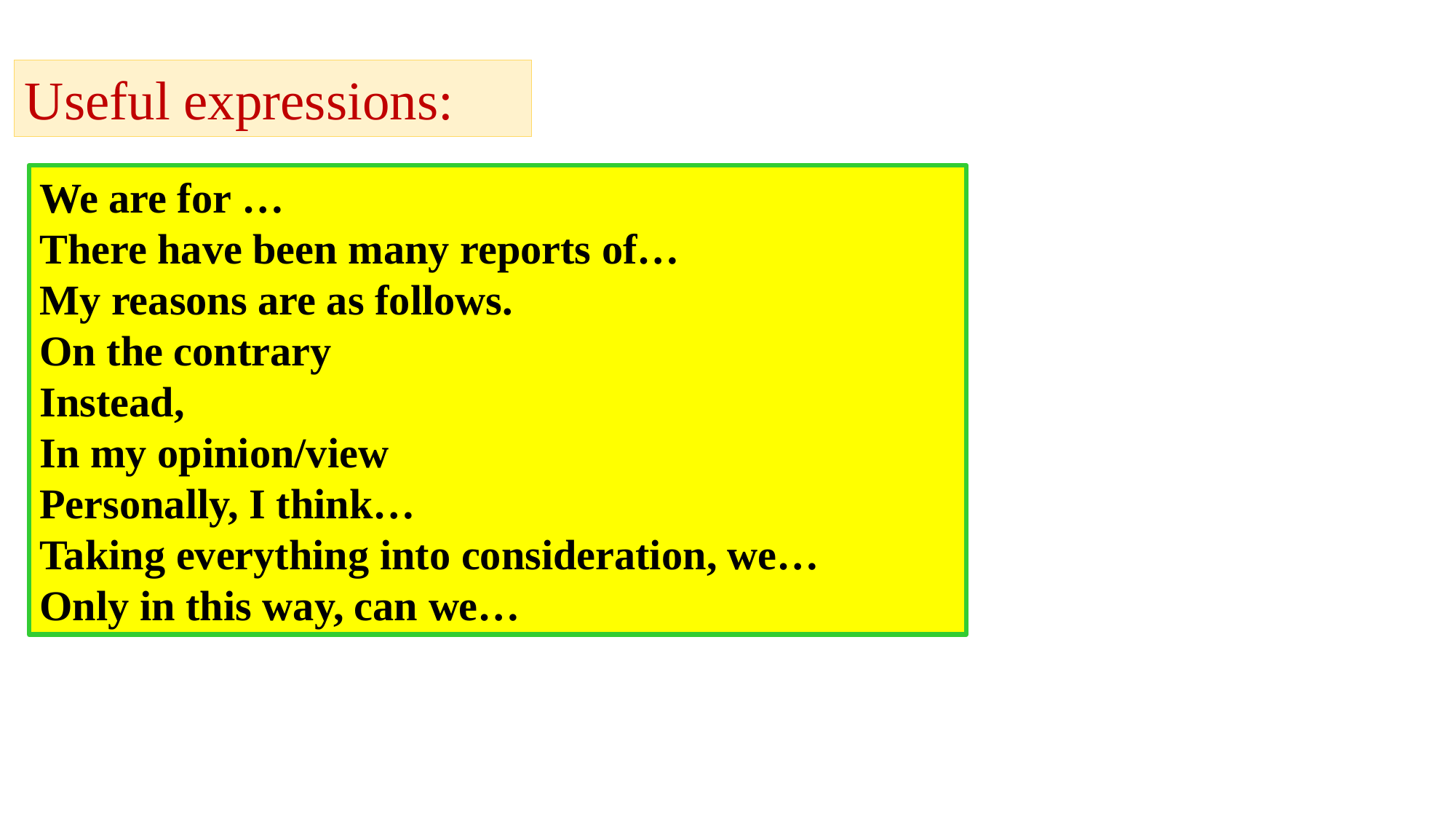

Useful expressions:
We are for …
There have been many reports of…
My reasons are as follows.
On the contrary
Instead,
In my opinion/view
Personally, I think…
Taking everything into consideration, we…
Only in this way, can we…